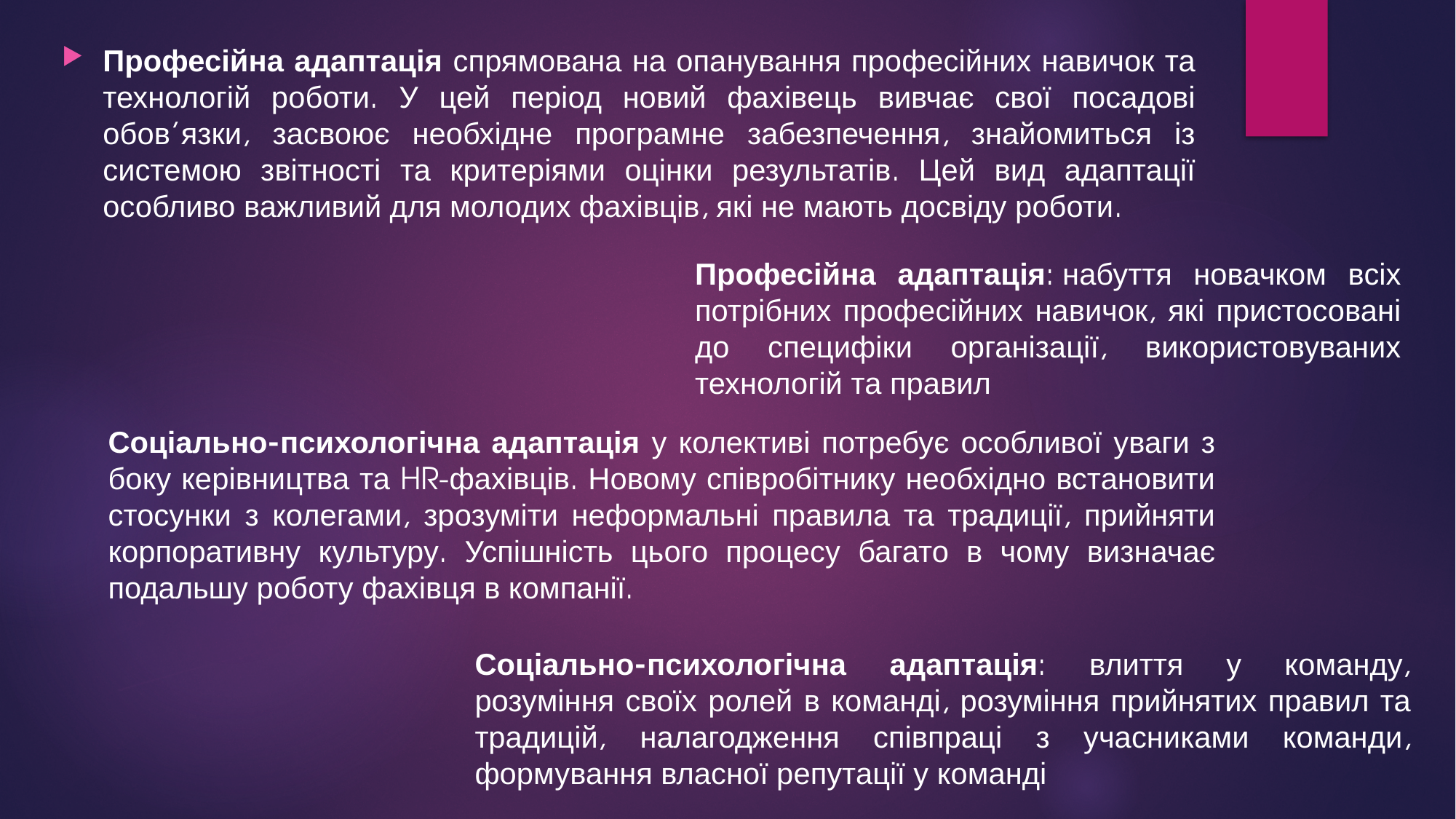

Професійна адаптація спрямована на опанування професійних навичок та технологій роботи. У цей період новий фахівець вивчає свої посадові обов’язки, засвоює необхідне програмне забезпечення, знайомиться із системою звітності та критеріями оцінки результатів. Цей вид адаптації особливо важливий для молодих фахівців, які не мають досвіду роботи.
Професійна адаптація: набуття новачком всіх потрібних професійних навичок, які пристосовані до специфіки організації, використовуваних технологій та правил
Соціально-психологічна адаптація у колективі потребує особливої ​​уваги з боку керівництва та HR-фахівців. Новому співробітнику необхідно встановити стосунки з колегами, зрозуміти неформальні правила та традиції, прийняти корпоративну культуру. Успішність цього процесу багато в чому визначає подальшу роботу фахівця в компанії.
Соціально-психологічна адаптація: влиття у команду, розуміння своїх ролей в команді, розуміння прийнятих правил та традицій, налагодження співпраці з учасниками команди, формування власної репутації у команді